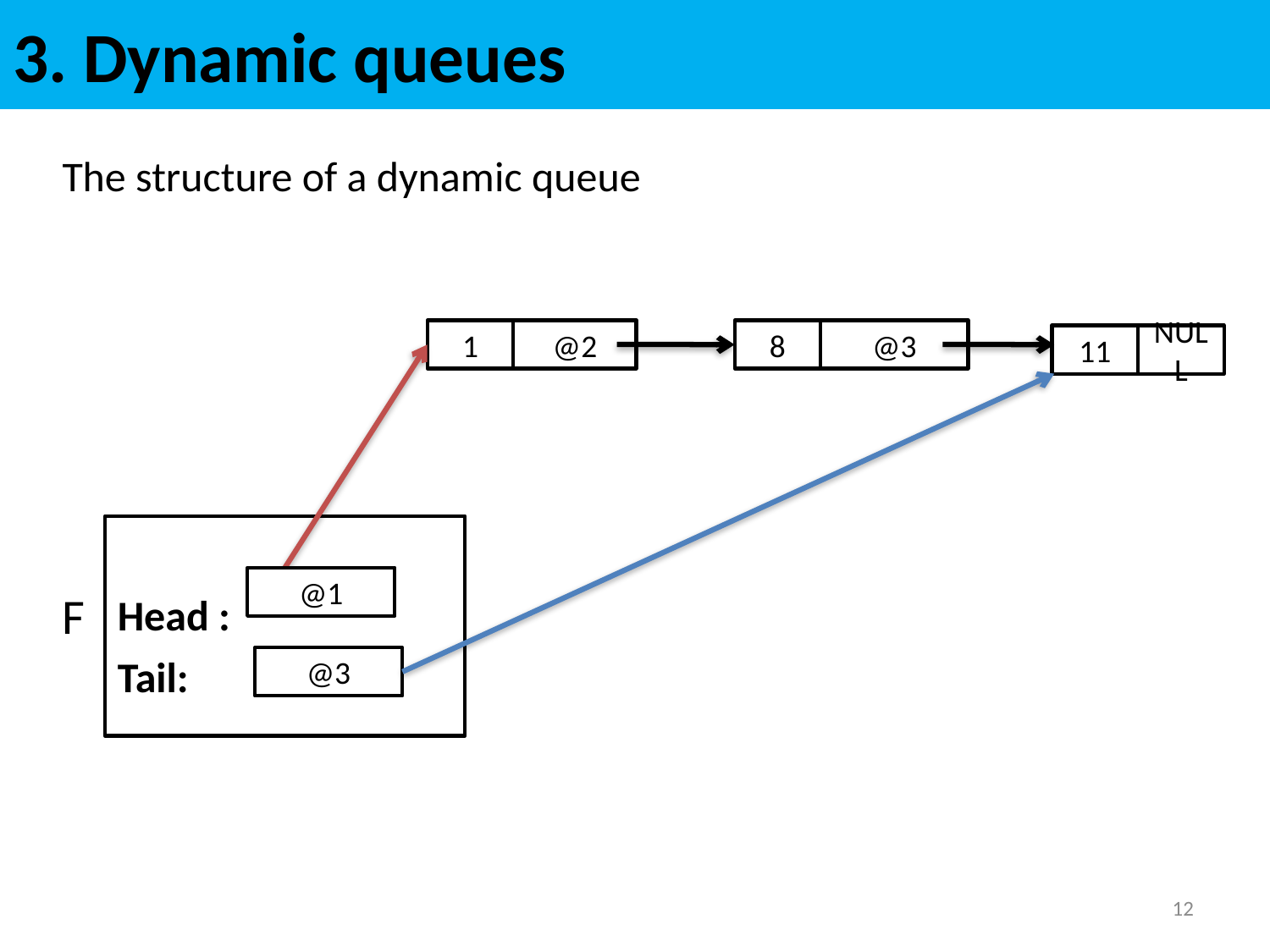

# 3. Dynamic queues
The structure of a dynamic queue

F
1
@2
8
@3
11
NULL
Head :
Tail:

@1
@3
12